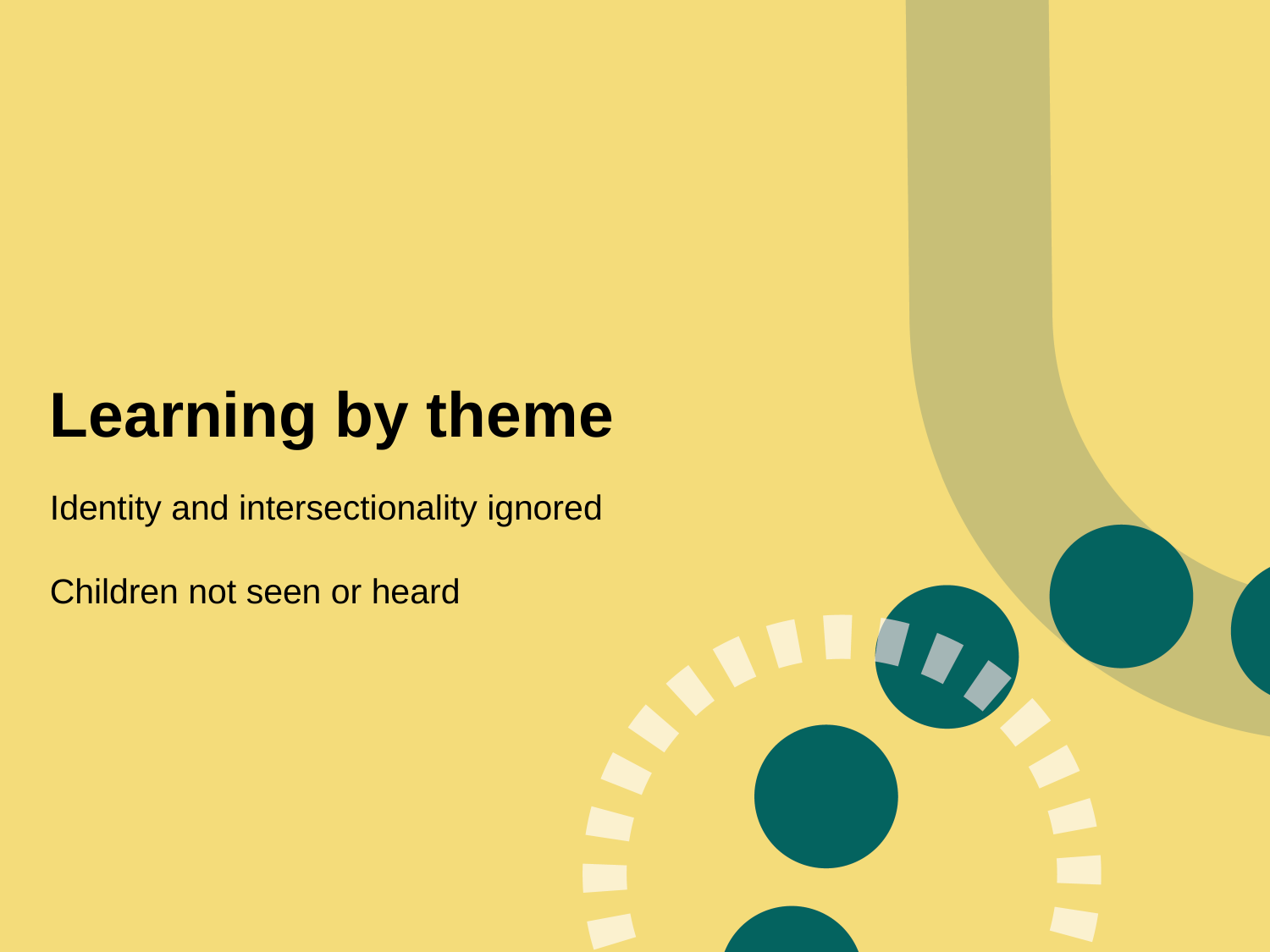

# Learning by theme
Identity and intersectionality ignored

Children not seen or heard